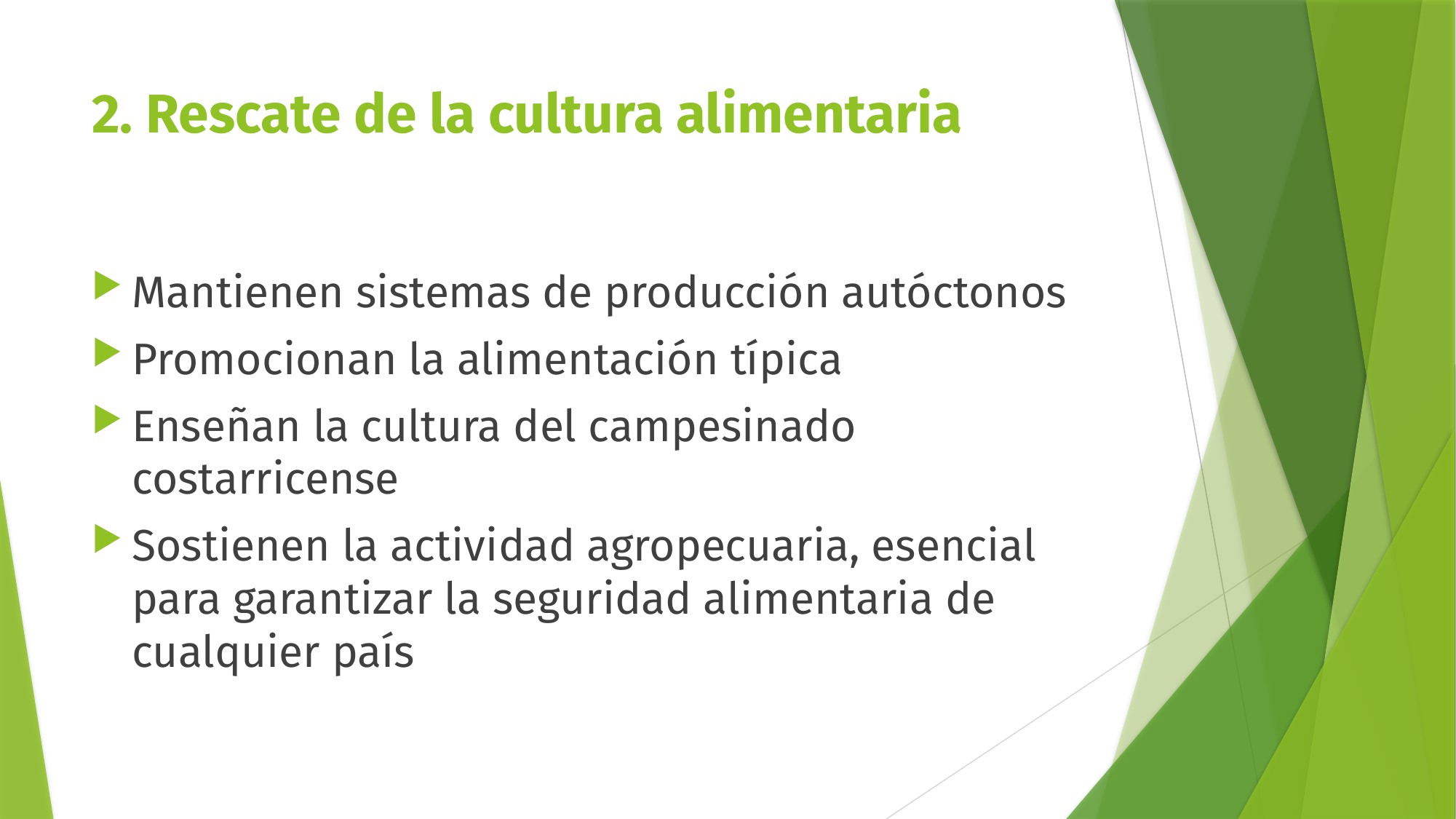

# 2. Rescate de la cultura alimentaria
Mantienen sistemas de producción autóctonos
Promocionan la alimentación típica
Enseñan la cultura del campesinado costarricense
Sostienen la actividad agropecuaria, esencial para garantizar la seguridad alimentaria de cualquier país